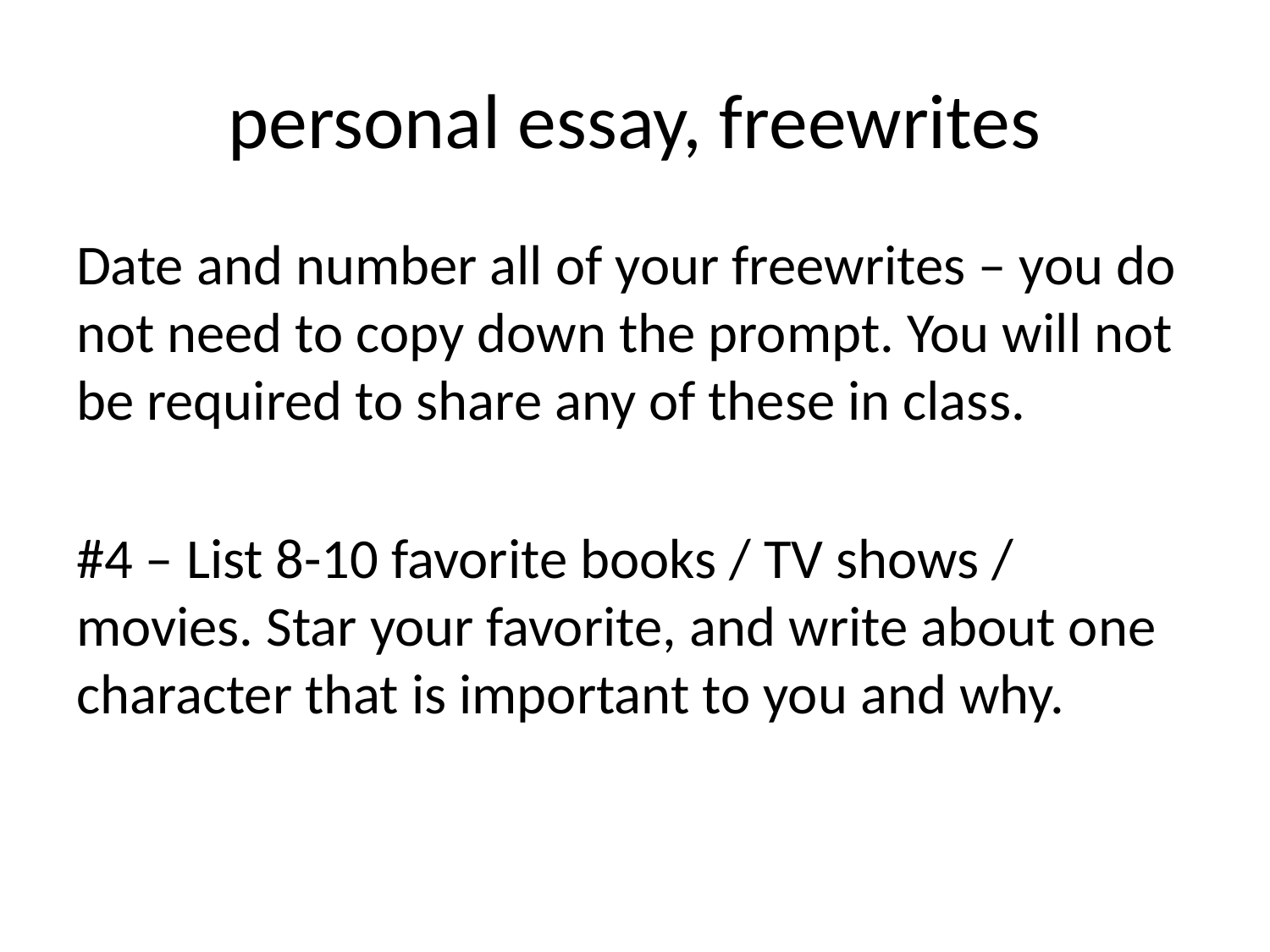

# personal essay, freewrites
Date and number all of your freewrites – you do not need to copy down the prompt. You will not be required to share any of these in class.

#4 – List 8-10 favorite books / TV shows / movies. Star your favorite, and write about one character that is important to you and why.